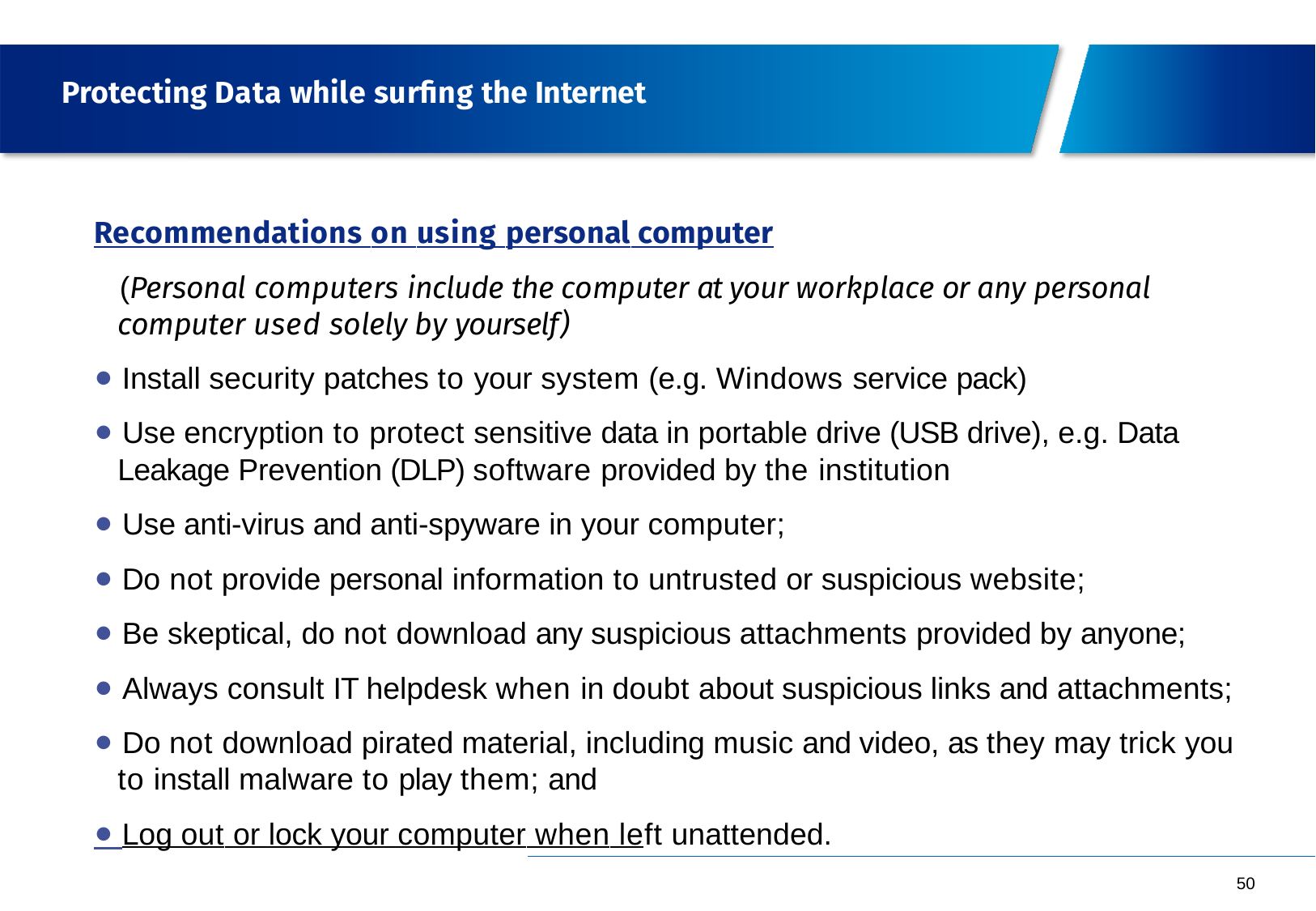

# Protecting Data while surfing the Internet
Recommendations on using personal computer
(Personal computers include the computer at your workplace or any personal
computer used solely by yourself)
• Install security patches to your system (e.g. Windows service pack)
• Use encryption to protect sensitive data in portable drive (USB drive), e.g. Data
Leakage Prevention (DLP) software provided by the institution
• Use anti-virus and anti-spyware in your computer;
• Do not provide personal information to untrusted or suspicious website;
• Be skeptical, do not download any suspicious attachments provided by anyone;
• Always consult IT helpdesk when in doubt about suspicious links and attachments;
• Do not download pirated material, including music and video, as they may trick you
to install malware to play them; and
• Log out or lock your computer when left unattended.
50